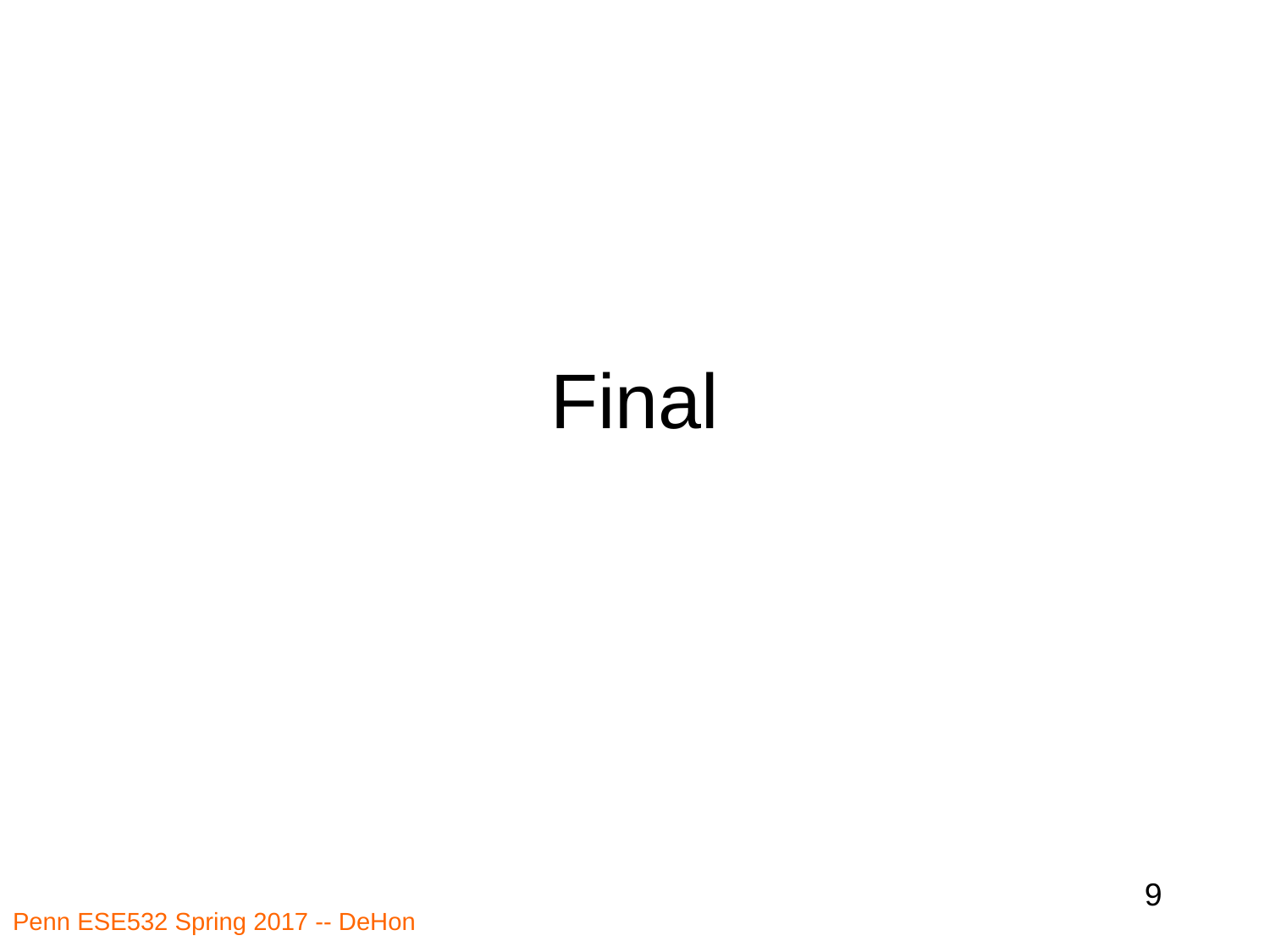

# Final

9
Penn ESE532 Spring 2017 -- DeHon